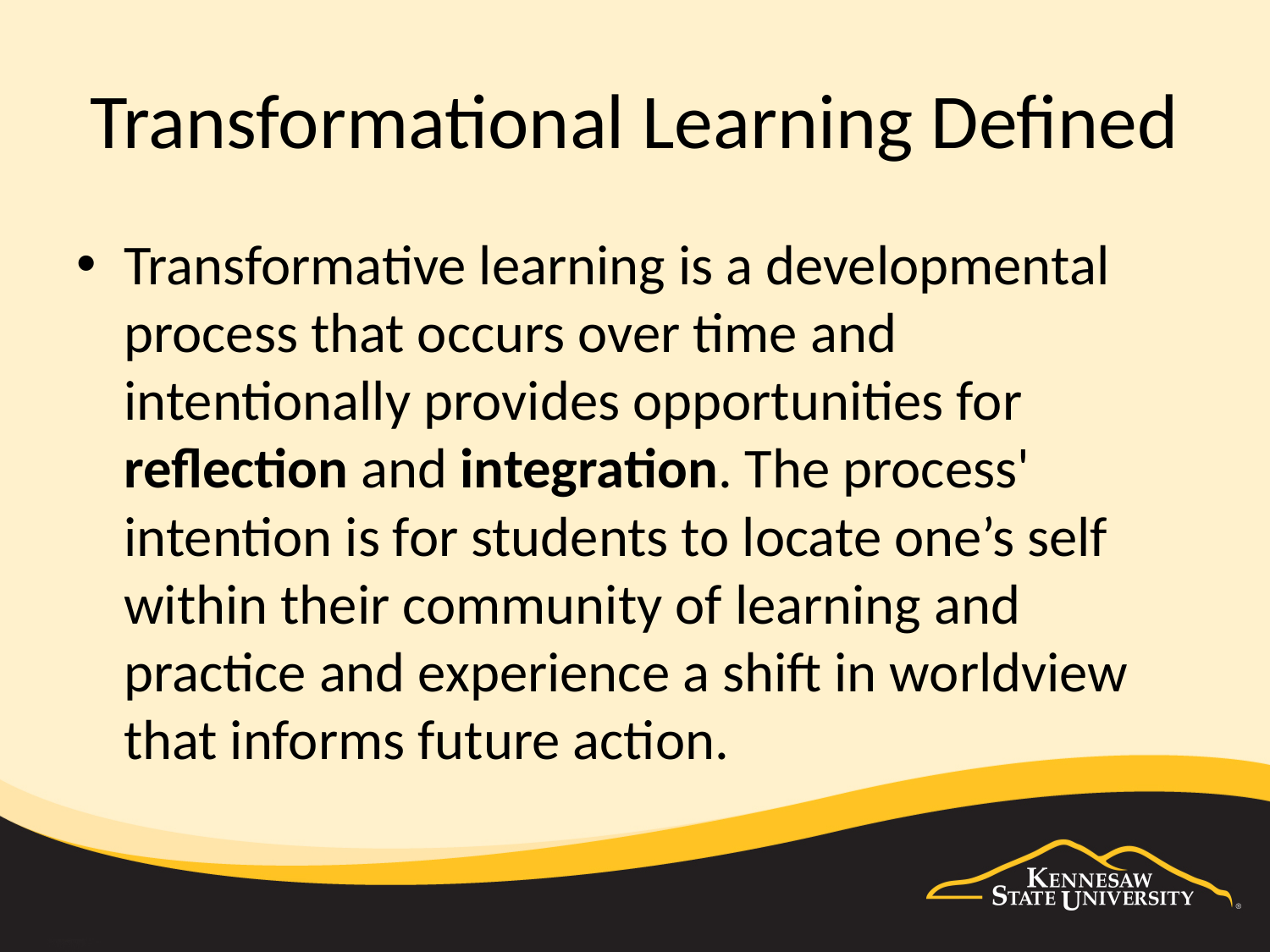

# Transformational Learning Defined
Transformative learning is a developmental process that occurs over time and intentionally provides opportunities for reflection and integration. The process' intention is for students to locate one’s self within their community of learning and practice and experience a shift in worldview that informs future action.